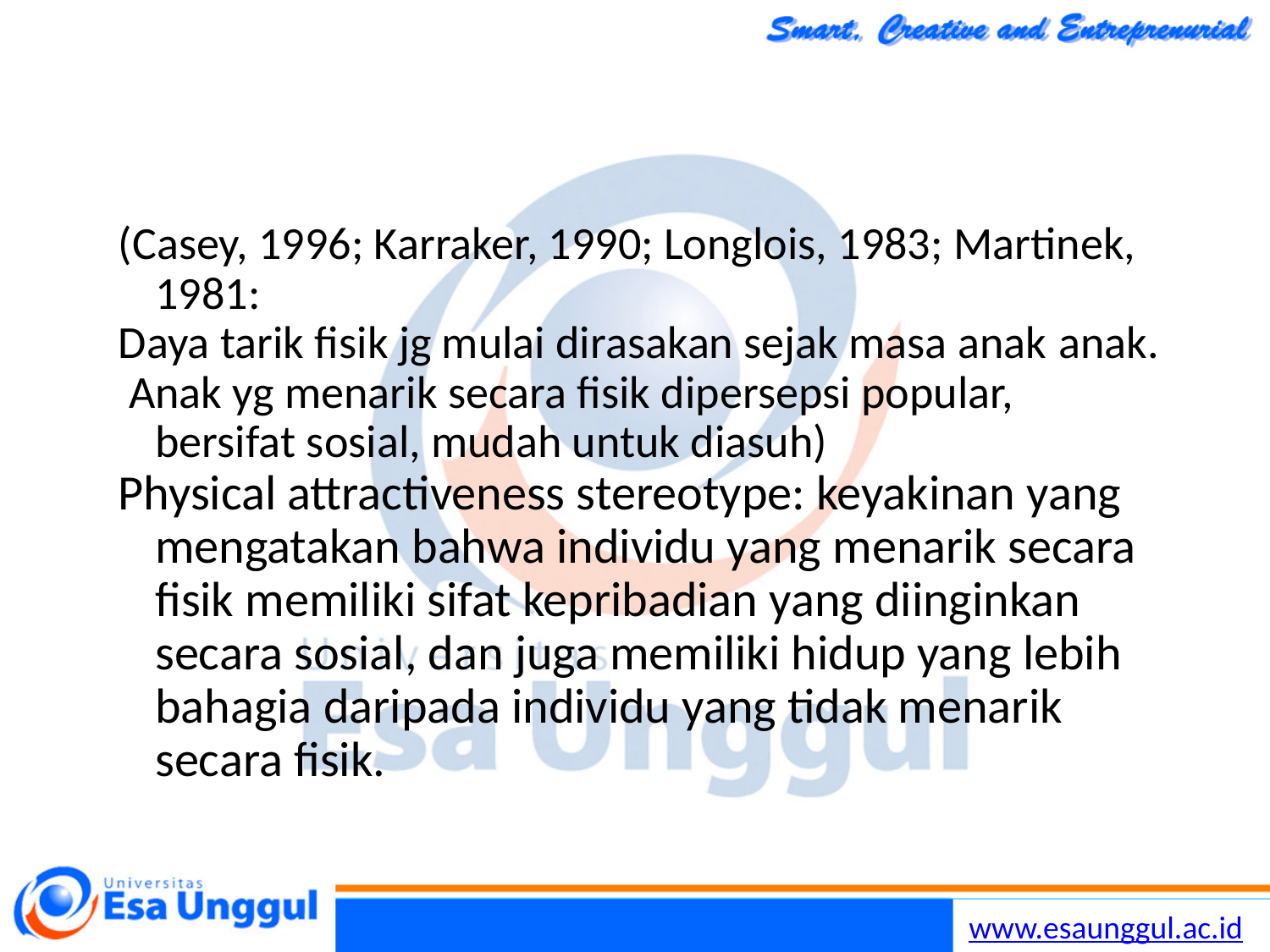

(Casey, 1996; Karraker, 1990; Longlois, 1983; Martinek, 1981:
Daya tarik fisik jg mulai dirasakan sejak masa anak anak.
 Anak yg menarik secara fisik dipersepsi popular, bersifat sosial, mudah untuk diasuh)
Physical attractiveness stereotype: keyakinan yang mengatakan bahwa individu yang menarik secara fisik memiliki sifat kepribadian yang diinginkan secara sosial, dan juga memiliki hidup yang lebih bahagia daripada individu yang tidak menarik secara fisik.